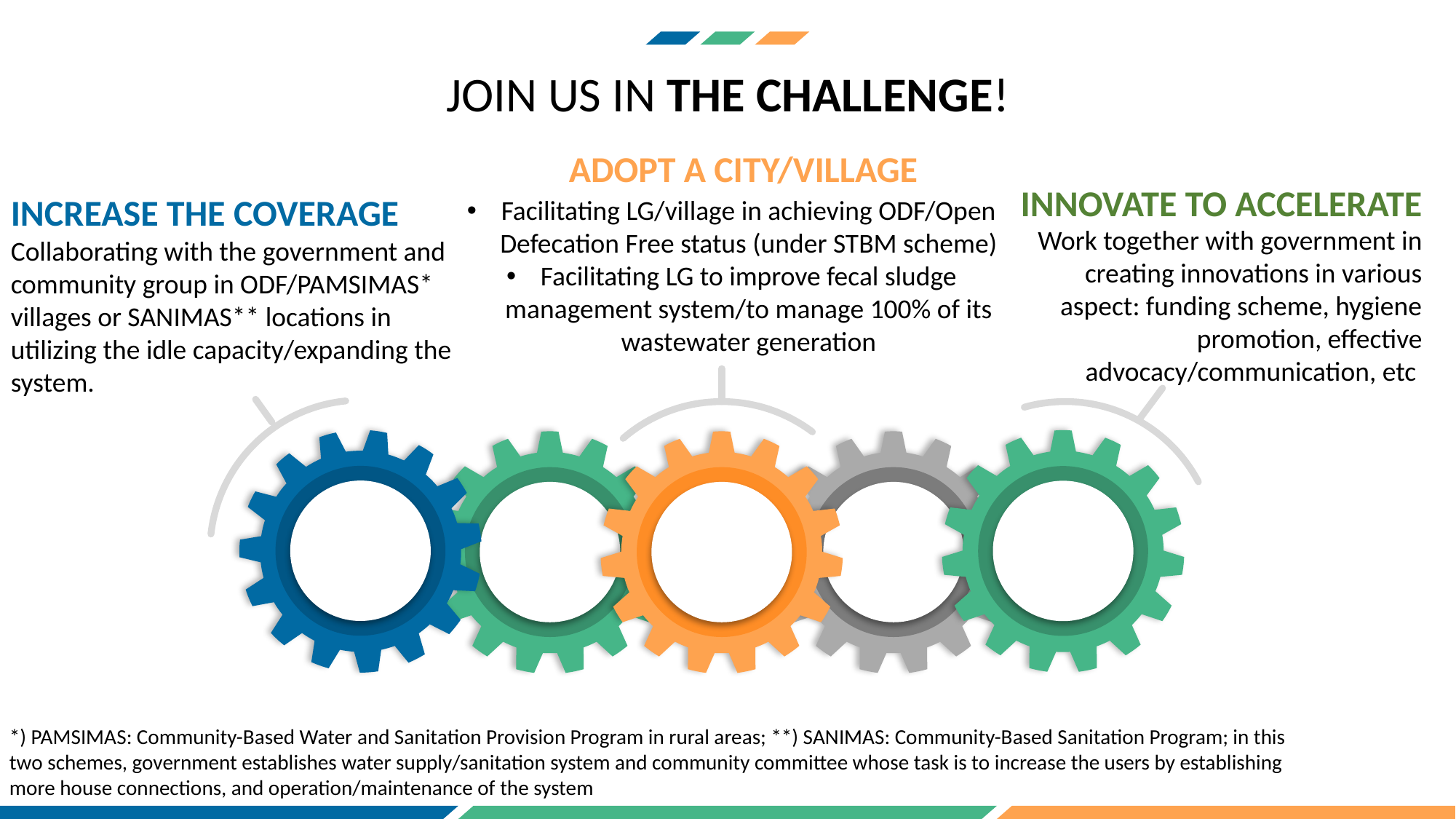

JOIN US IN THE CHALLENGE!

ADOPT A CITY/VILLAGE
INNOVATE TO ACCELERATE
INCREASE THE COVERAGE

Facilitating LG/village in achieving ODF/Open Defecation Free status (under STBM scheme)
Facilitating LG to improve fecal sludge management system/to manage 100% of its wastewater generation
Work together with government in creating innovations in various aspect: funding scheme, hygiene promotion, effective advocacy/communication, etc
Collaborating with the government and community group in ODF/PAMSIMAS* villages or SANIMAS** locations in utilizing the idle capacity/expanding the system.

*) PAMSIMAS: Community-Based Water and Sanitation Provision Program in rural areas; **) SANIMAS: Community-Based Sanitation Program; in this two schemes, government establishes water supply/sanitation system and community committee whose task is to increase the users by establishing more house connections, and operation/maintenance of the system